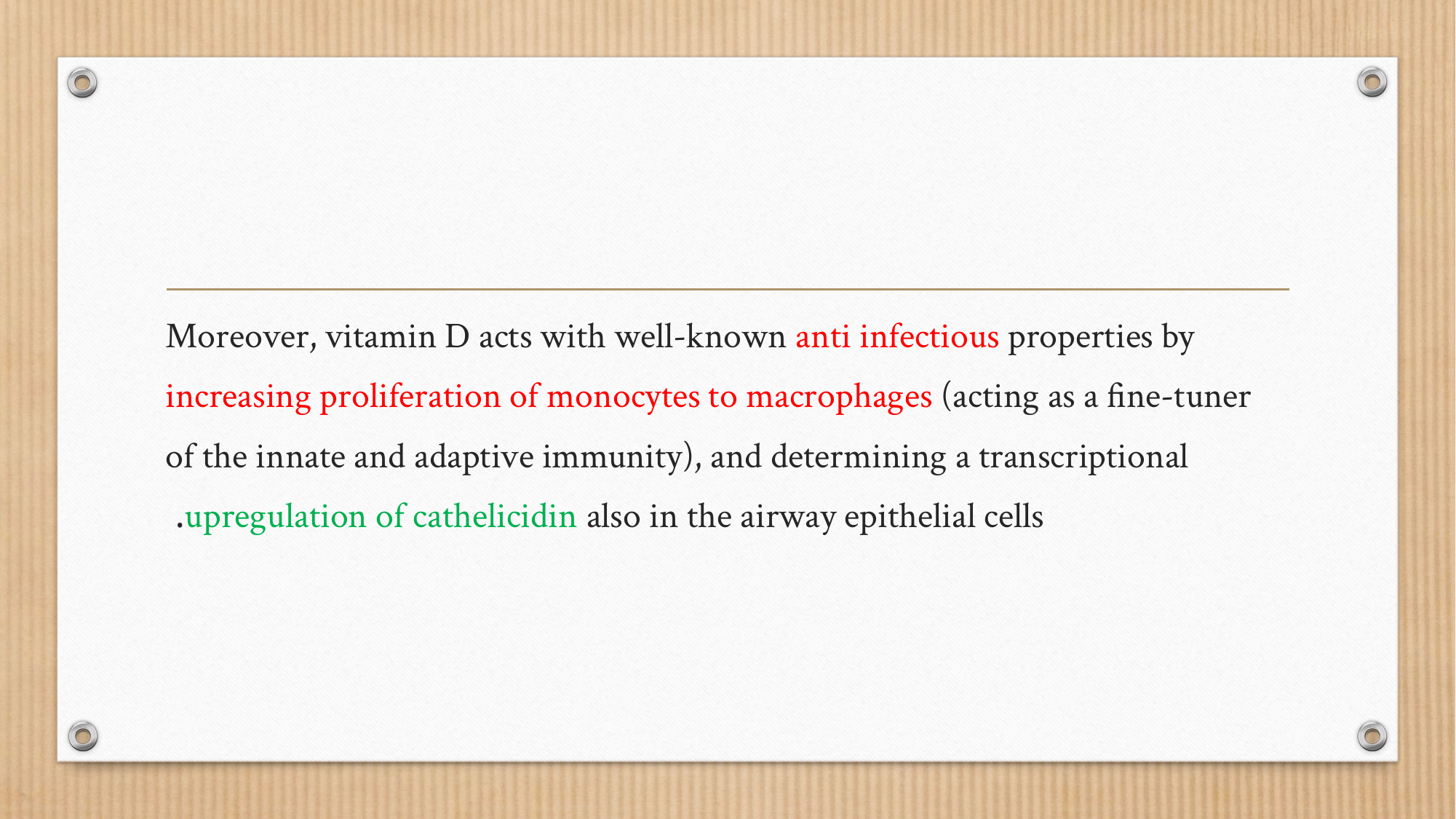

#
Moreover, vitamin D acts with well-known anti infectious properties by
 increasing proliferation of monocytes to macrophages (acting as a ﬁne-tuner
 of the innate and adaptive immunity), and determining a transcriptional
 upregulation of cathelicidin also in the airway epithelial cells.